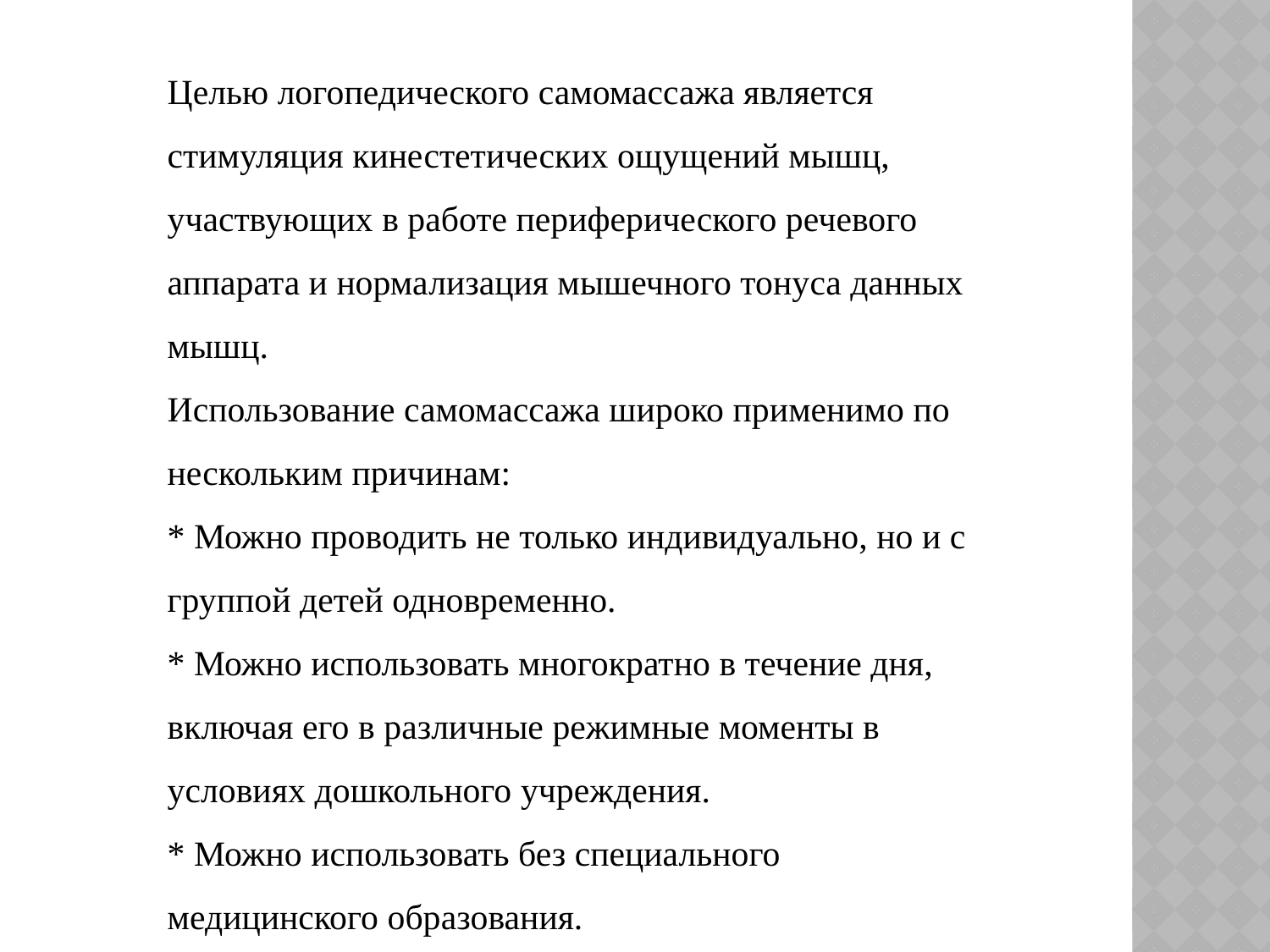

Целью логопедического самомассажа является стимуляция кинестетических ощущений мышц, участвующих в работе периферического речевого аппарата и нормализация мышечного тонуса данных мышц.
Использование самомассажа широко применимо по нескольким причинам:
* Можно проводить не только индивидуально, но и с группой детей одновременно.
* Можно использовать многократно в течение дня, включая его в различные режимные моменты в условиях дошкольного учреждения.
* Можно использовать без специального медицинского образования.